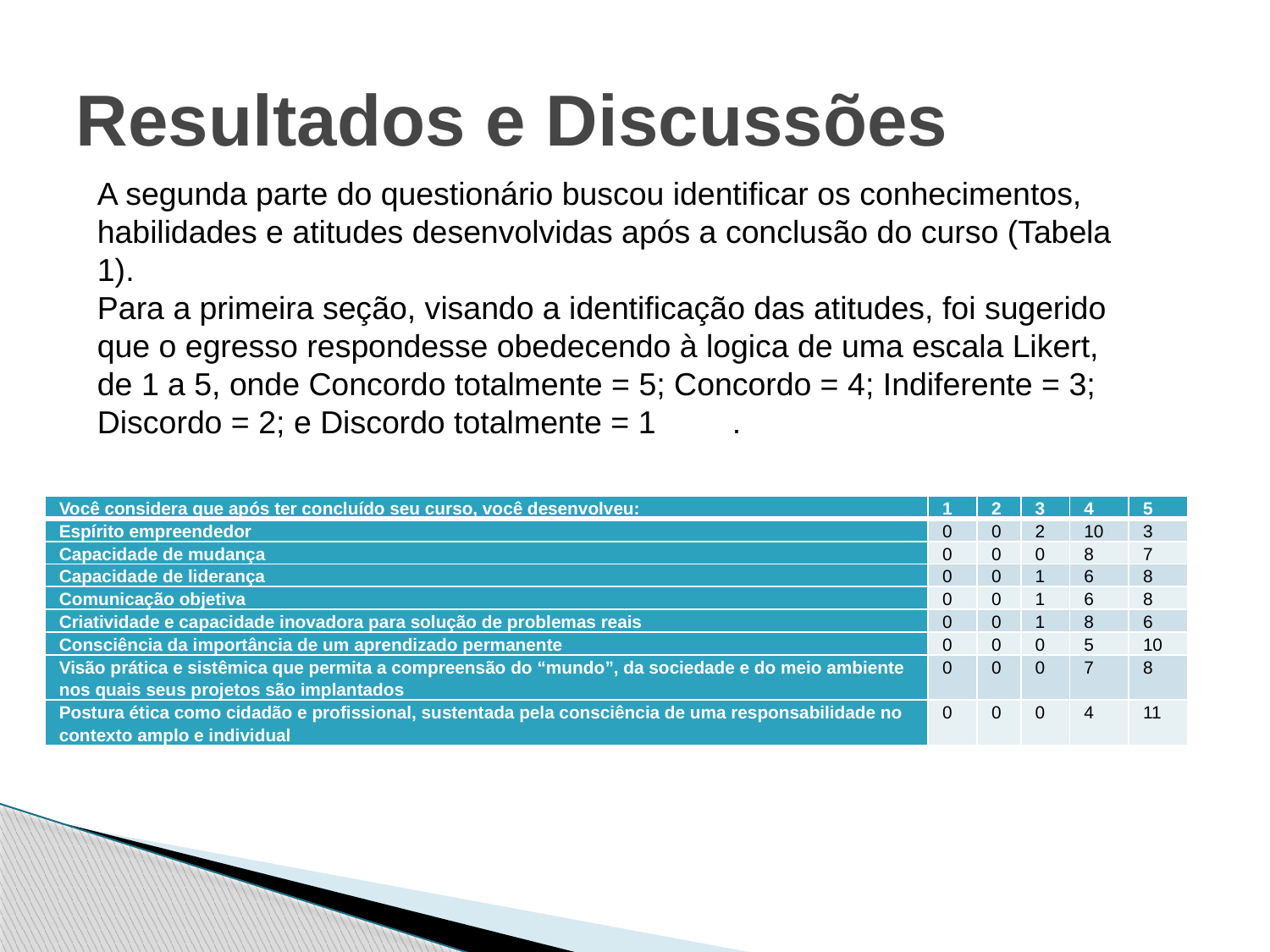

# Resultados e Discussões
A segunda parte do questionário buscou identificar os conhecimentos, habilidades e atitudes desenvolvidas após a conclusão do curso (Tabela 1).
Para a primeira seção, visando a identificação das atitudes, foi sugerido que o egresso respondesse obedecendo à logica de uma escala Likert, de 1 a 5, onde Concordo totalmente = 5; Concordo = 4; Indiferente = 3; Discordo = 2; e Discordo totalmente = 1	.
| Você considera que após ter concluído seu curso, você desenvolveu: | 1 | 2 | 3 | 4 | 5 |
| --- | --- | --- | --- | --- | --- |
| Espírito empreendedor | 0 | 0 | 2 | 10 | 3 |
| Capacidade de mudança | 0 | 0 | 0 | 8 | 7 |
| Capacidade de liderança | 0 | 0 | 1 | 6 | 8 |
| Comunicação objetiva | 0 | 0 | 1 | 6 | 8 |
| Criatividade e capacidade inovadora para solução de problemas reais | 0 | 0 | 1 | 8 | 6 |
| Consciência da importância de um aprendizado permanente | 0 | 0 | 0 | 5 | 10 |
| Visão prática e sistêmica que permita a compreensão do “mundo”, da sociedade e do meio ambiente nos quais seus projetos são implantados | 0 | 0 | 0 | 7 | 8 |
| Postura ética como cidadão e profissional, sustentada pela consciência de uma responsabilidade no contexto amplo e individual | 0 | 0 | 0 | 4 | 11 |